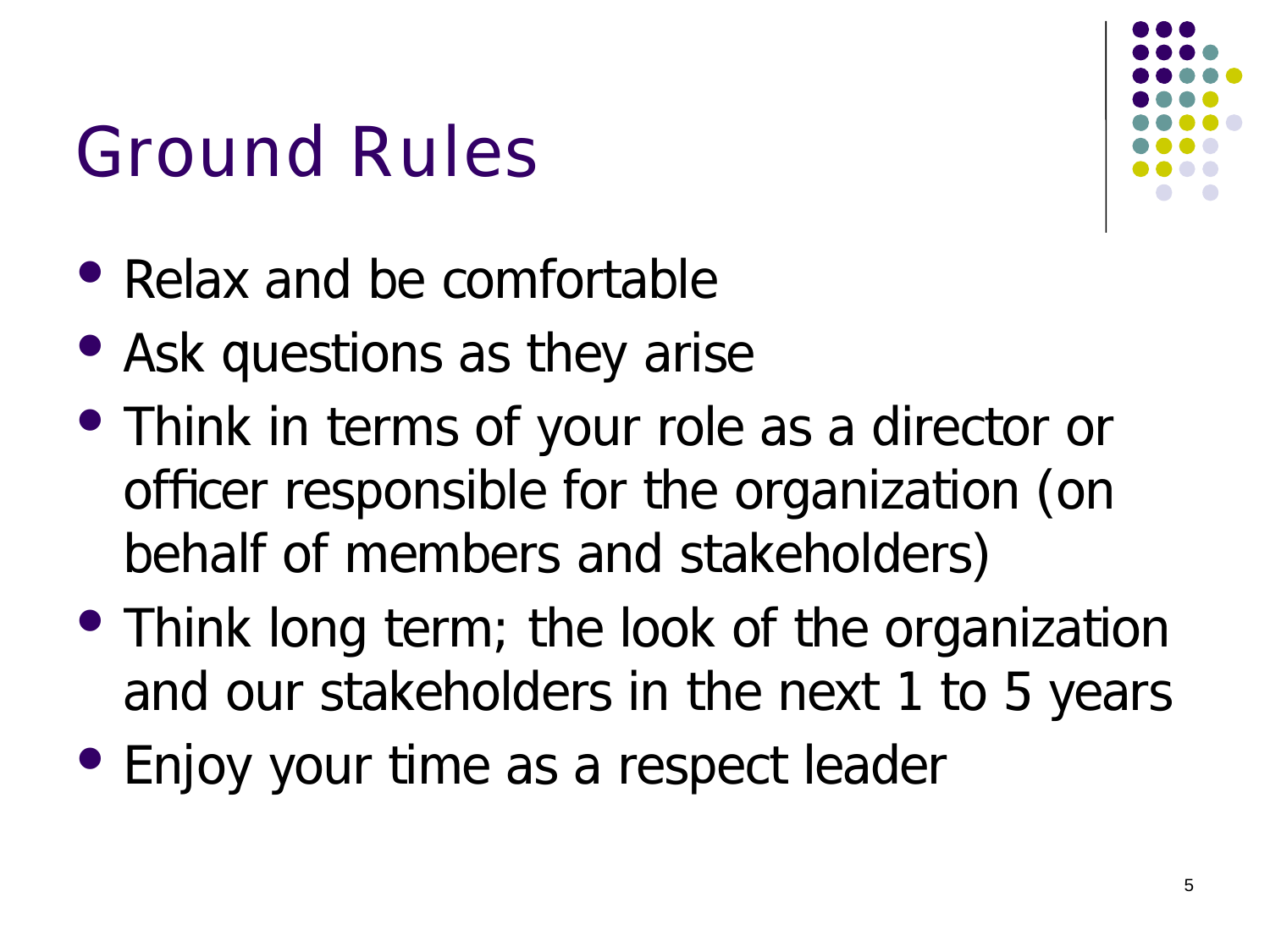

# Ground Rules
Relax and be comfortable
Ask questions as they arise
Think in terms of your role as a director or officer responsible for the organization (on behalf of members and stakeholders)
Think long term; the look of the organization and our stakeholders in the next 1 to 5 years
Enjoy your time as a respect leader
5